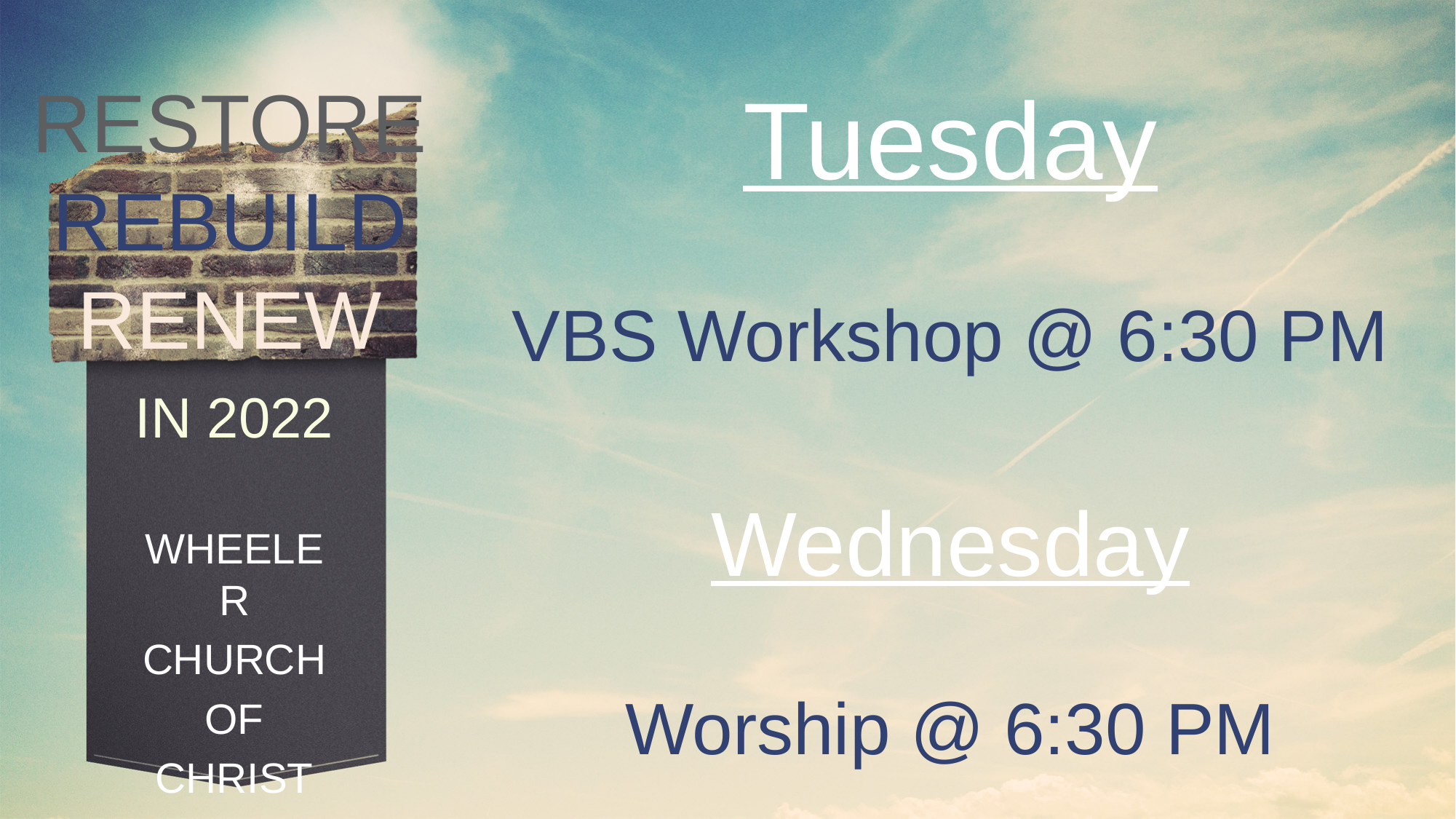

RESTORE
REBUILD
RENEW
Tuesday
VBS Workshop @ 6:30 PM
Wednesday
Worship @ 6:30 PM
IN 2022
WHEELER
CHURCH
OF
CHRIST